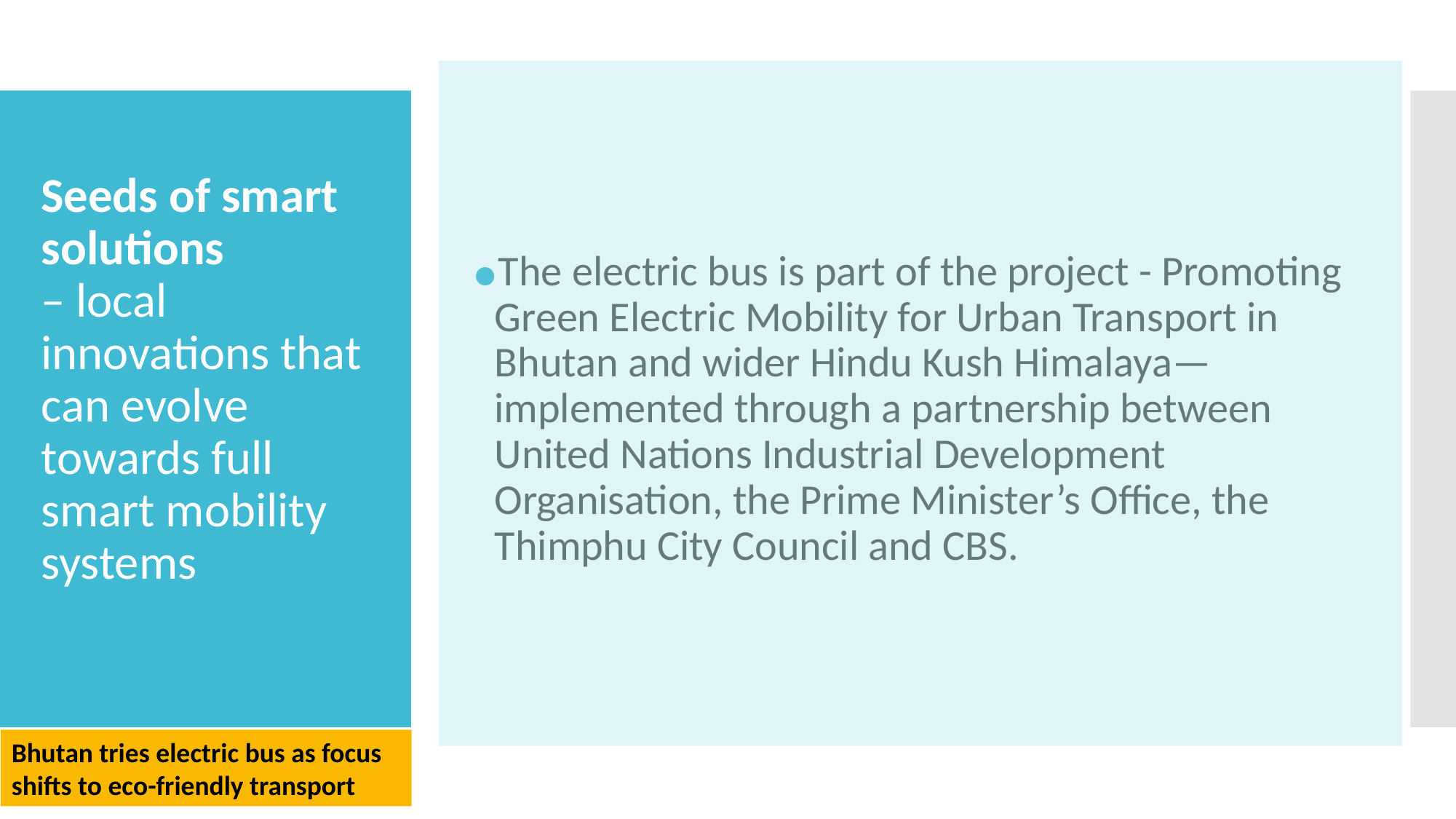

The electric bus is part of the project - Promoting Green Electric Mobility for Urban Transport in Bhutan and wider Hindu Kush Himalaya—implemented through a partnership between United Nations Industrial Development Organisation, the Prime Minister’s Office, the Thimphu City Council and CBS.
# Seeds of smart solutions – local innovations that can evolve towards full smart mobility systems
Bhutan tries electric bus as focus shifts to eco-friendly transport